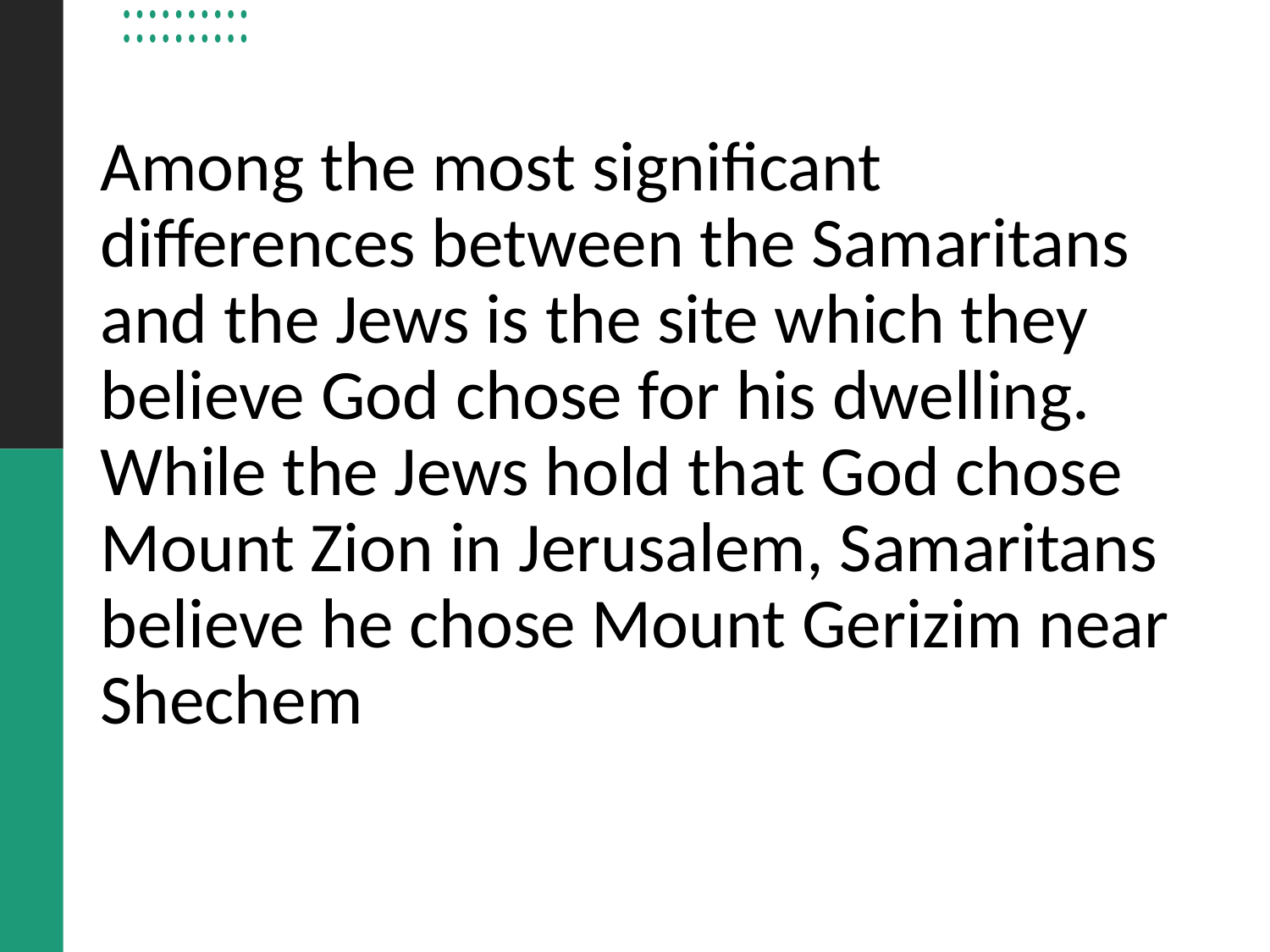

# Among the most significant differences between the Samaritans and the Jews is the site which they believe God chose for his dwelling. While the Jews hold that God chose Mount Zion in Jerusalem, Samaritans believe he chose Mount Gerizim near Shechem